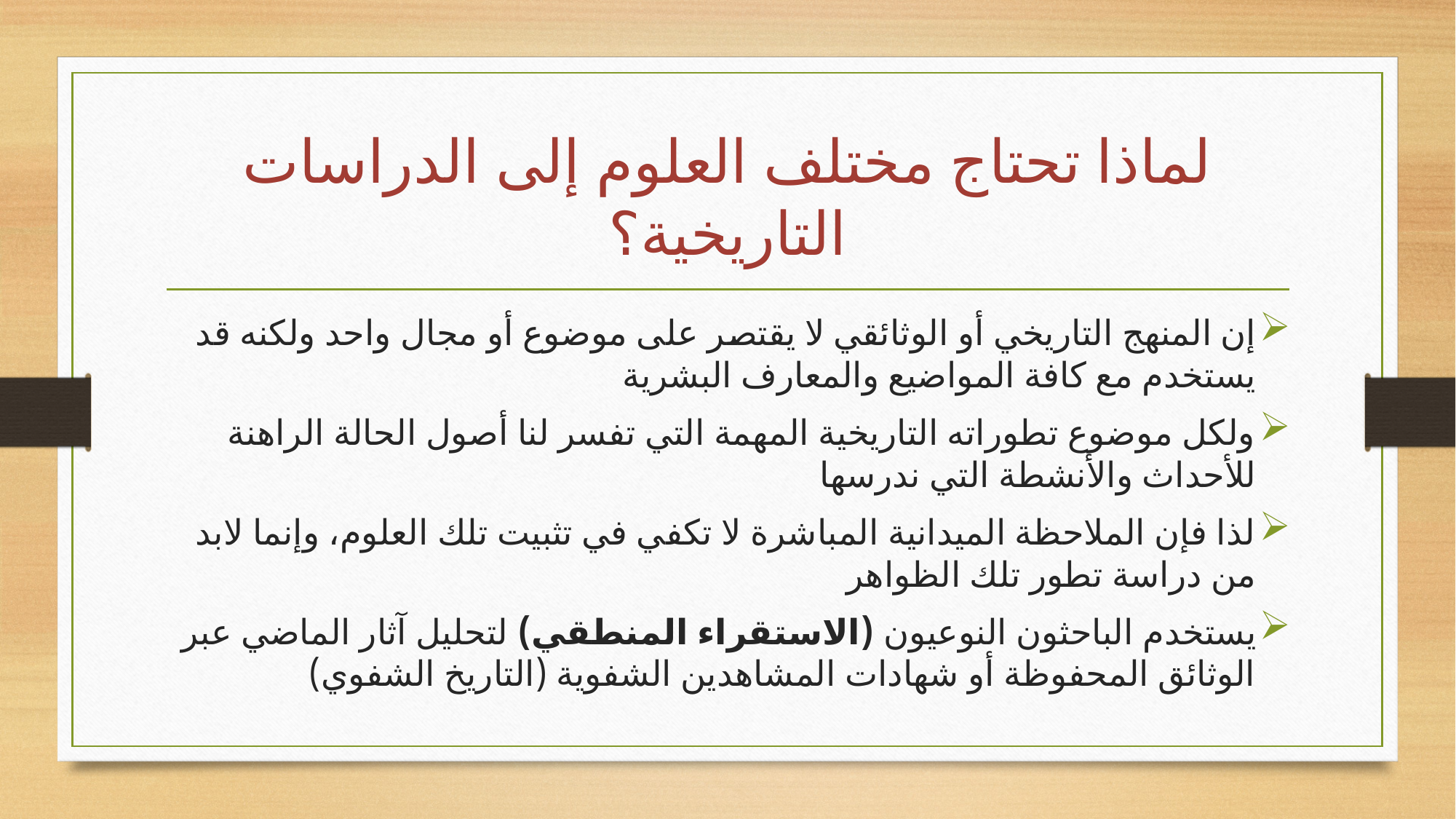

# لماذا تحتاج مختلف العلوم إلى الدراسات التاريخية؟
إن المنهج التاريخي أو الوثائقي لا يقتصر على موضوع أو مجال واحد ولكنه قد يستخدم مع كافة المواضيع والمعارف البشرية
ولكل موضوع تطوراته التاريخية المهمة التي تفسر لنا أصول الحالة الراهنة للأحداث والأنشطة التي ندرسها
لذا فإن الملاحظة الميدانية المباشرة لا تكفي في تثبيت تلك العلوم، وإنما لابد من دراسة تطور تلك الظواهر
يستخدم الباحثون النوعيون (الاستقراء المنطقي) لتحليل آثار الماضي عبر الوثائق المحفوظة أو شهادات المشاهدين الشفوية (التاريخ الشفوي)